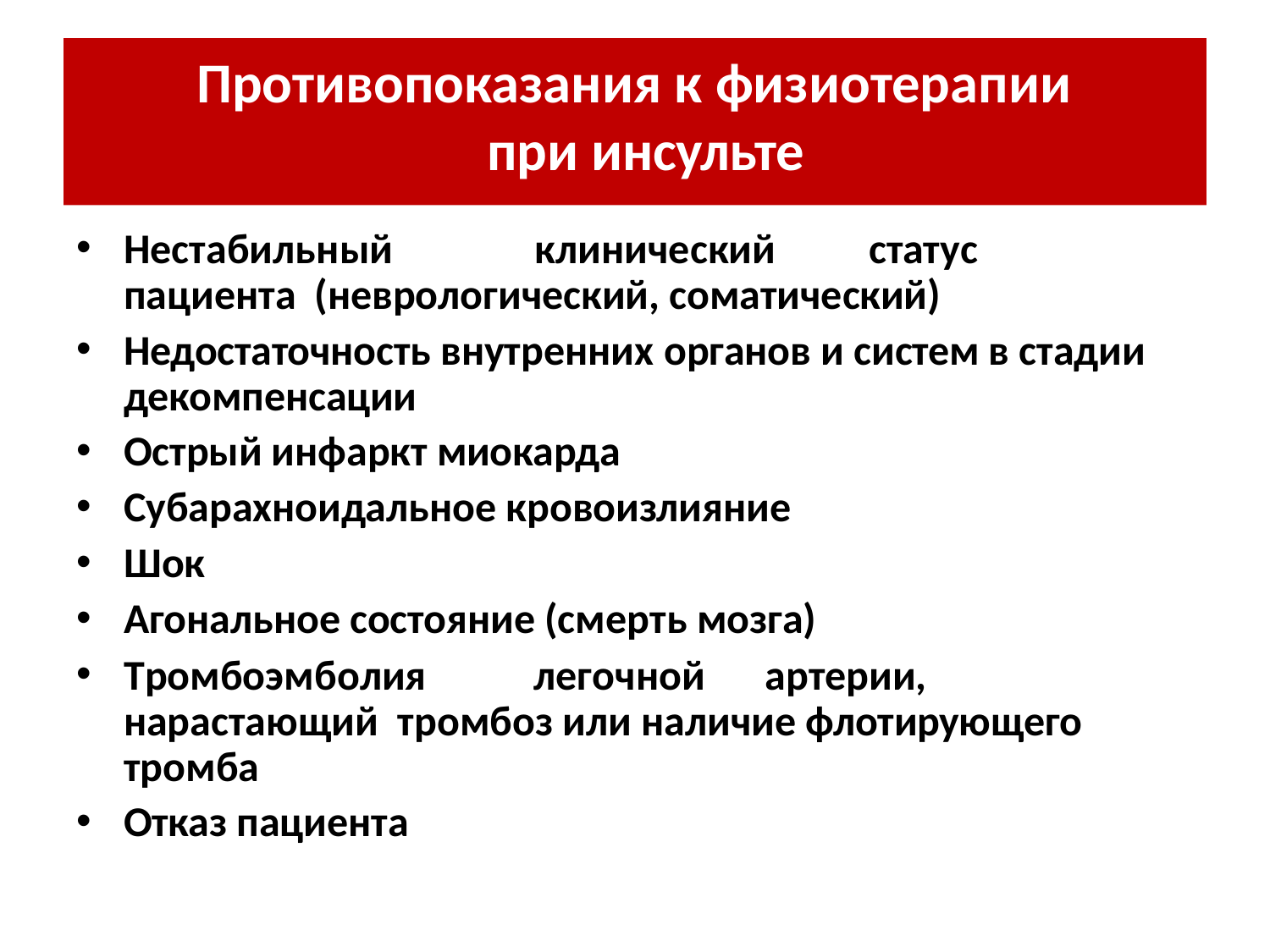

# Противопоказания к физиотерапии  при инсульте
Нестабильный	клинический	статус	пациента  (неврологический, соматический)
Недостаточность внутренних органов и систем в стадии  декомпенсации
Острый инфаркт миокарда
Субарахноидальное кровоизлияние
Шок
Агональное состояние (смерть мозга)
Тромбоэмболия	легочной	артерии,	нарастающий  тромбоз или наличие флотирующего тромба
Отказ пациента